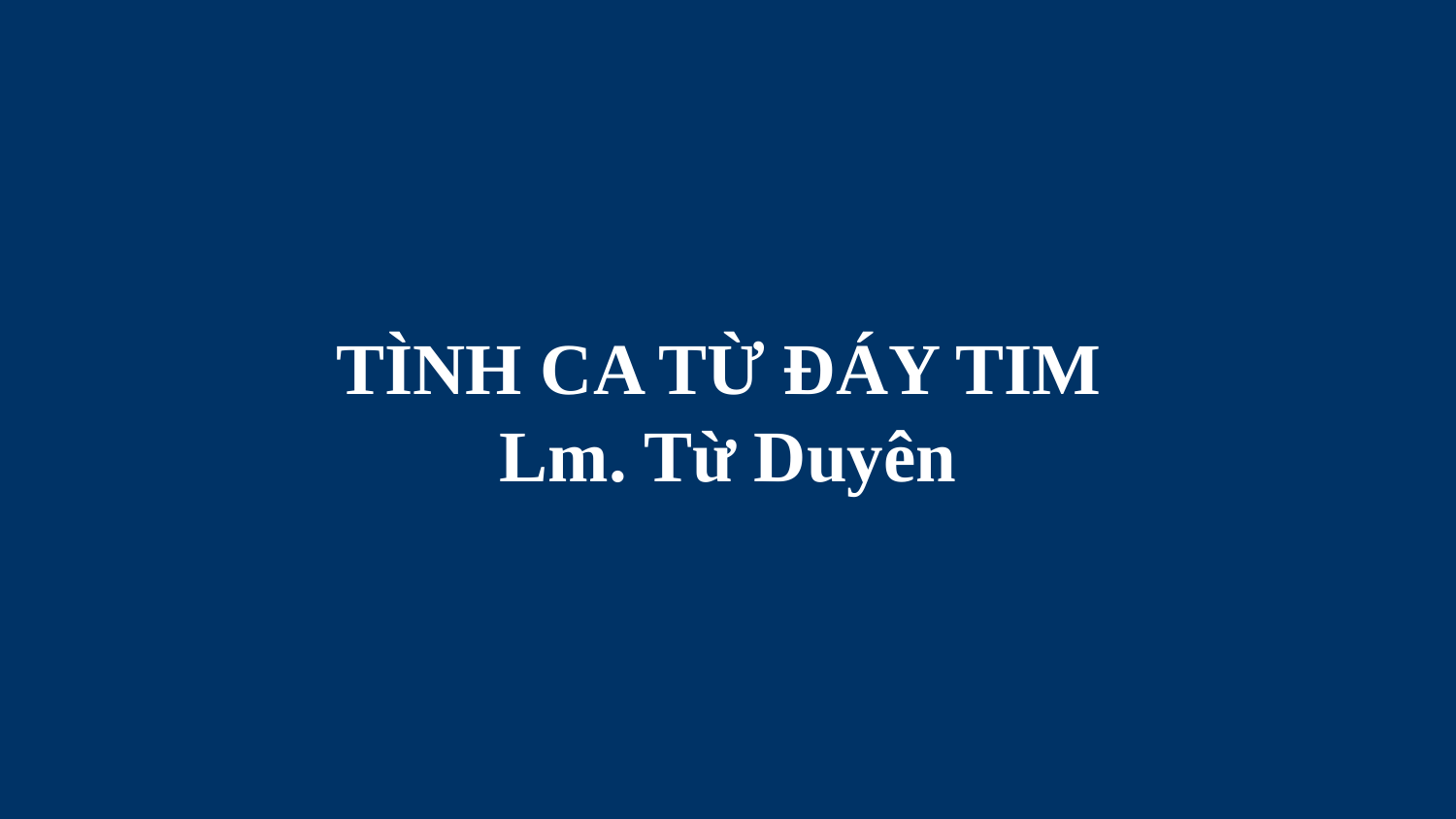

# TÌNH CA TỪ ĐÁY TIM Lm. Từ Duyên